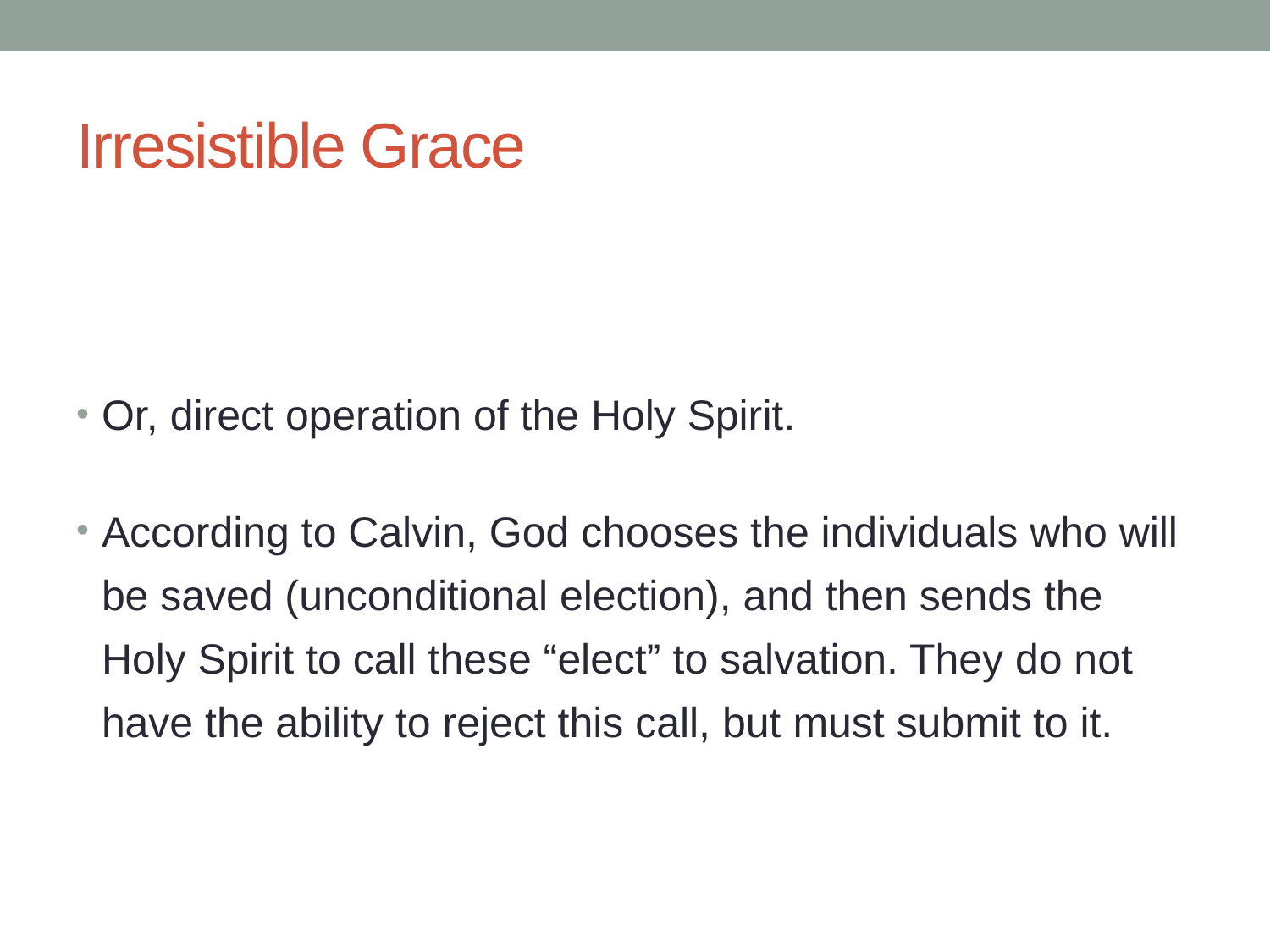

# Irresistible Grace
Or, direct operation of the Holy Spirit.
According to Calvin, God chooses the individuals who will be saved (unconditional election), and then sends the Holy Spirit to call these “elect” to salvation. They do not have the ability to reject this call, but must submit to it.